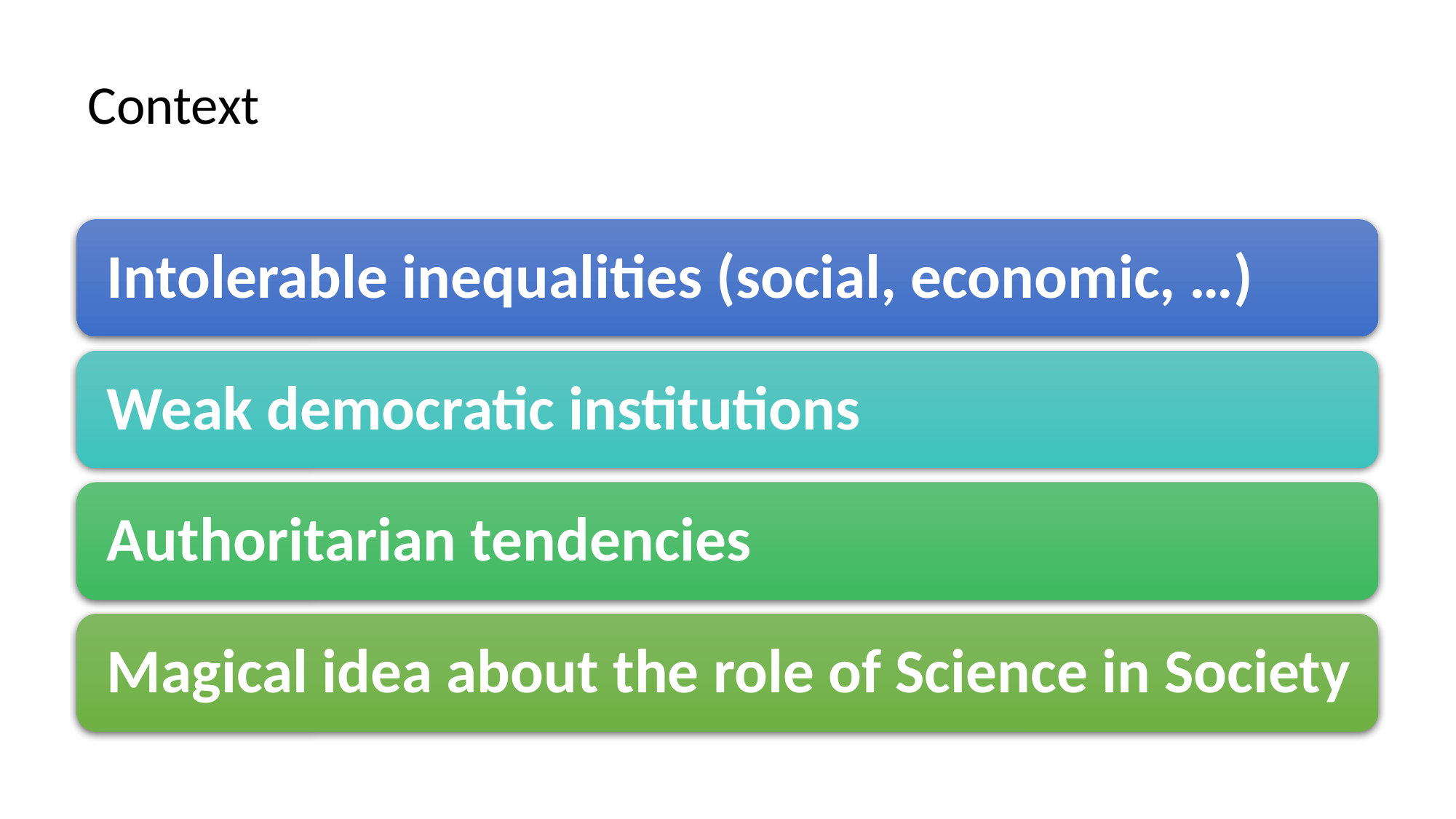

Context
Intolerable inequalities (social, economic, …)
Weak democratic institutions
Authoritarian tendencies
Magical idea about the role of Science in Society